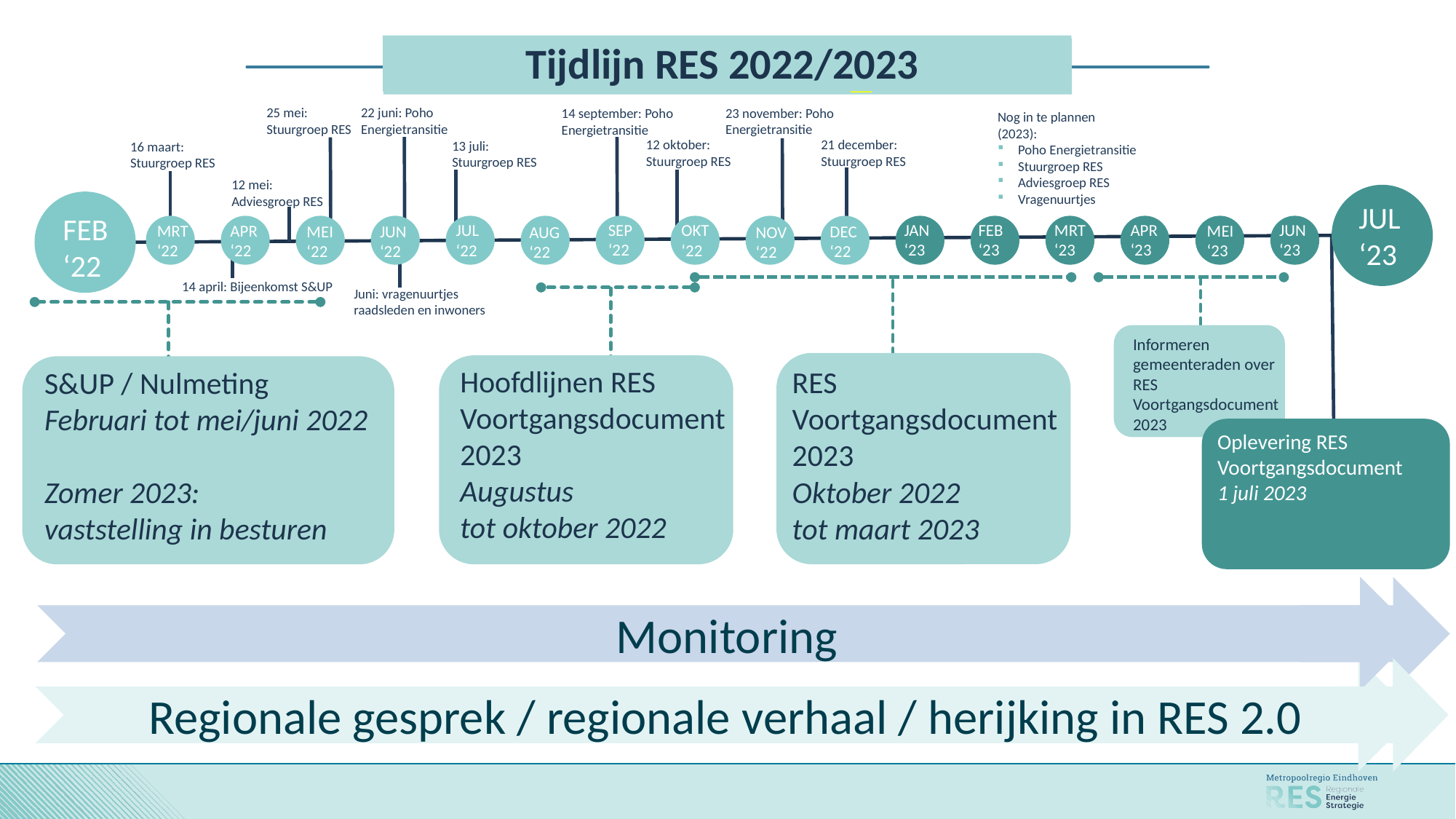

# Tijdlijn RES 2022/2023
6. Tijdlijn 2021 (2)
25 mei:
Stuurgroep RES
22 juni: Poho
Energietransitie
23 november: Poho
Energietransitie
14 september: Poho
Energietransitie
Nog in te plannen (2023):
Poho Energietransitie
Stuurgroep RES
Adviesgroep RES
Vragenuurtjes
12 oktober:
Stuurgroep RES
21 december:
Stuurgroep RES
13 juli:
Stuurgroep RES
16 maart:
Stuurgroep RES
12 mei:
Adviesgroep RES

JUL ‘23
FEB ‘22

JAN ‘23
FEB ‘23
MRT ‘23
JUN ‘23
SEP ‘22
APR ‘23
OKT ‘22
JUL ‘22
MEI ‘23
MRT ‘22
APR ‘22
MEI ‘22
DEC ‘22
JUN ‘22
AUG ‘22
NOV ‘22

14 april: Bijeenkomst S&UP
Juni: vragenuurtjes
raadsleden en inwoners

Informeren gemeenteraden over  RES Voortgangsdocument 2023

RES Voortgangsdocument 2023
Oktober 2022
tot maart 2023

Hoofdlijnen RES Voortgangsdocument 2023
Augustus
tot oktober 2022

S&UP / Nulmeting
Februari tot mei/juni 2022

Zomer 2023:
vaststelling in besturen

Oplevering RES Voortgangsdocument
1 juli 2023

Monitoring

Regionale gesprek / regionale verhaal / herijking in RES 2.0